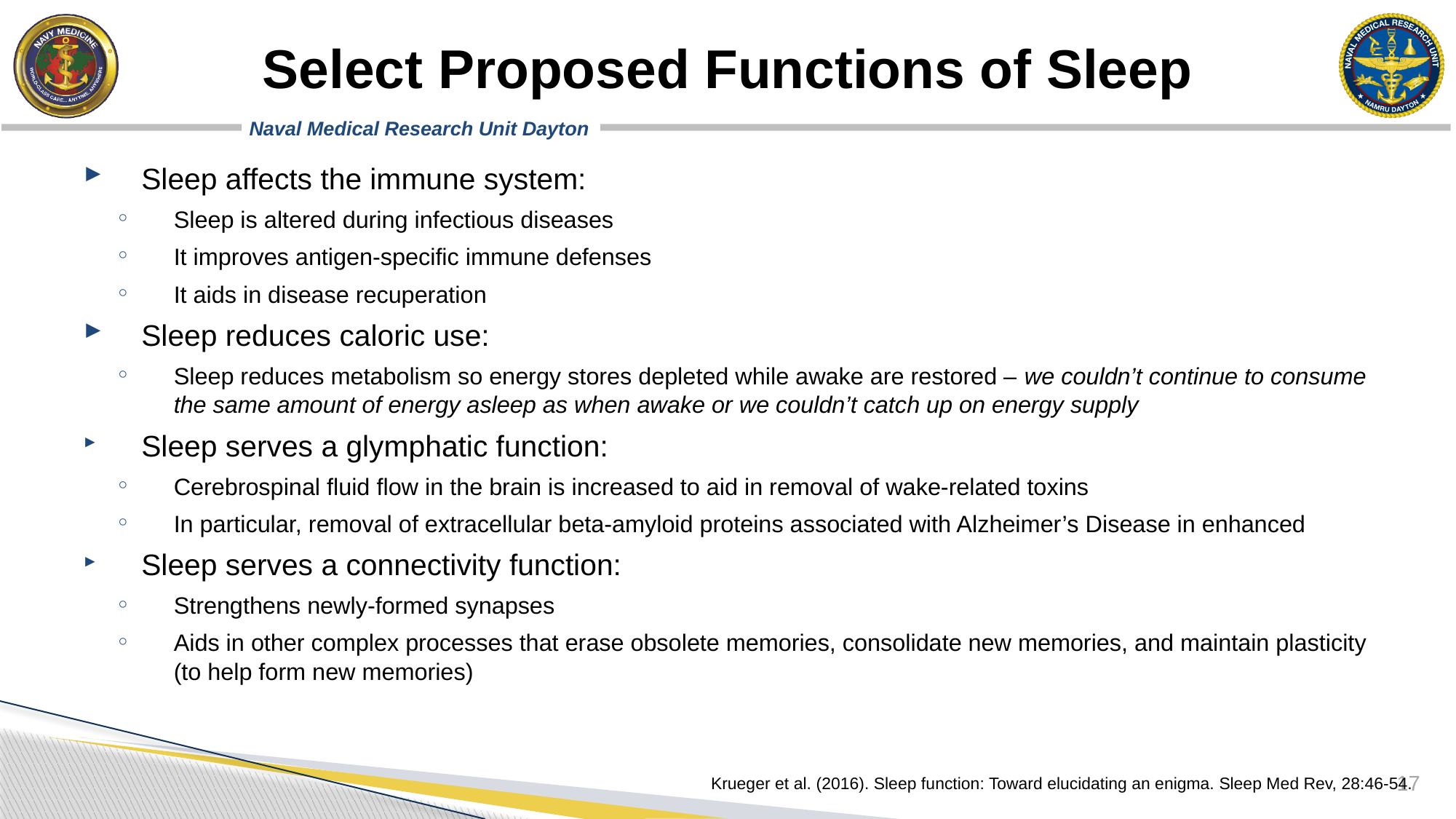

# Select Proposed Functions of Sleep
Sleep affects the immune system:
Sleep is altered during infectious diseases
It improves antigen-specific immune defenses
It aids in disease recuperation
Sleep reduces caloric use:
Sleep reduces metabolism so energy stores depleted while awake are restored – we couldn’t continue to consume the same amount of energy asleep as when awake or we couldn’t catch up on energy supply
Sleep serves a glymphatic function:
Cerebrospinal fluid flow in the brain is increased to aid in removal of wake-related toxins
In particular, removal of extracellular beta-amyloid proteins associated with Alzheimer’s Disease in enhanced
Sleep serves a connectivity function:
Strengthens newly-formed synapses
Aids in other complex processes that erase obsolete memories, consolidate new memories, and maintain plasticity (to help form new memories)
Krueger et al. (2016). Sleep function: Toward elucidating an enigma. Sleep Med Rev, 28:46-54.